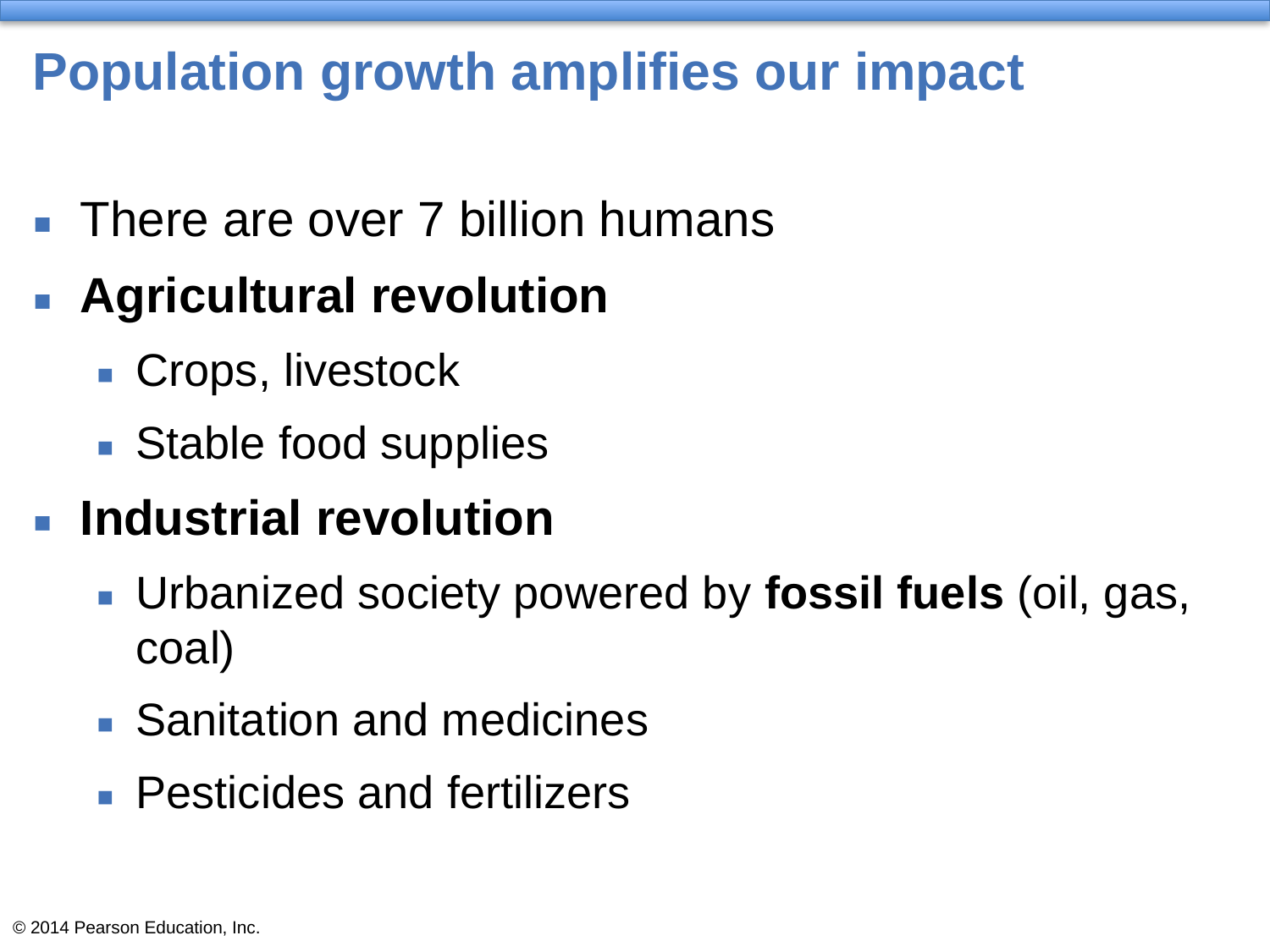

# Population growth amplifies our impact
There are over 7 billion humans
Agricultural revolution
Crops, livestock
Stable food supplies
Industrial revolution
Urbanized society powered by fossil fuels (oil, gas, coal)
Sanitation and medicines
Pesticides and fertilizers